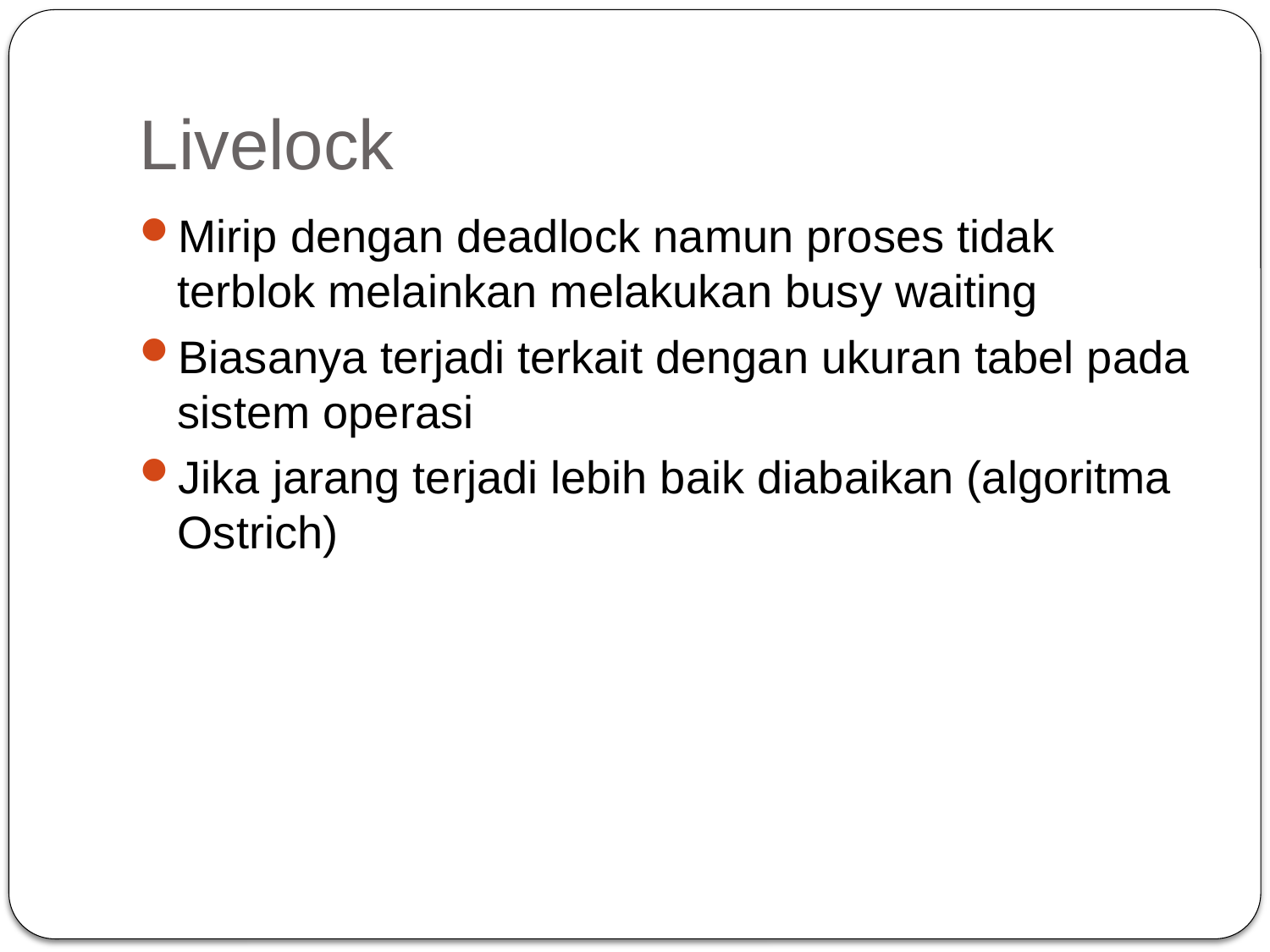

# Livelock
Mirip dengan deadlock namun proses tidak terblok melainkan melakukan busy waiting
Biasanya terjadi terkait dengan ukuran tabel pada sistem operasi
Jika jarang terjadi lebih baik diabaikan (algoritma Ostrich)